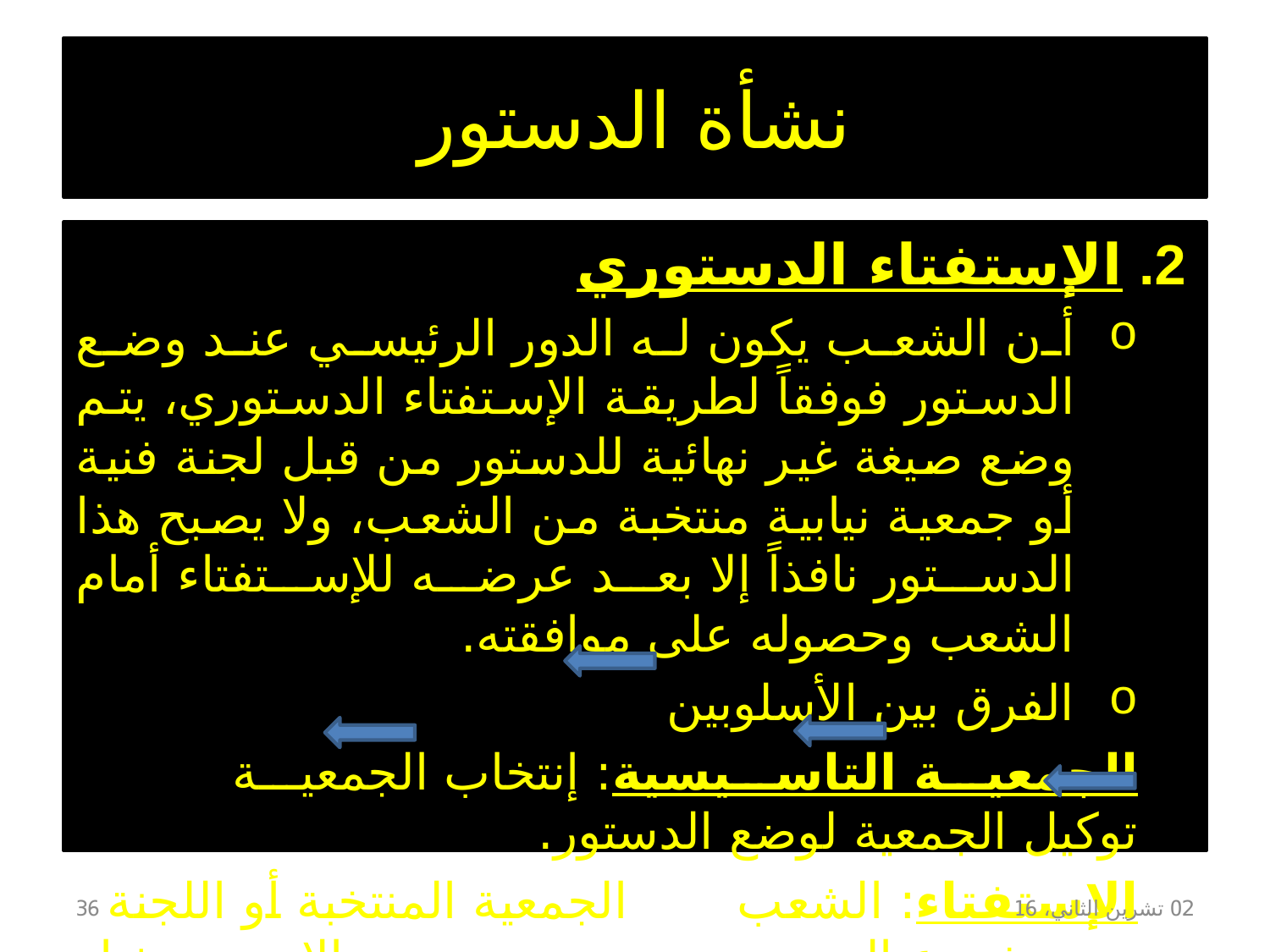

# نشأة الدستور
الإستفتاء الدستوري
أن الشعب يكون له الدور الرئيسي عند وضع الدستور فوفقاً لطريقة الإستفتاء الدستوري، يتم وضع صيغة غير نهائية للدستور من قبل لجنة فنية أو جمعية نيابية منتخبة من الشعب، ولا يصبح هذا الدستور نافذاً إلا بعد عرضه للإستفتاء أمام الشعب وحصوله على موافقته.
الفرق بين الأسلوبين
الجمعية التاسيسية: إنتخاب الجمعية           توكيل الجمعية لوضع الدستور.
الإستفتاء: الشعب       الجمعية المنتخبة أو اللجنة        مشروع الدستور                	   الإستفتاء الشعبـي.

36
02 تشرين الثاني، 16